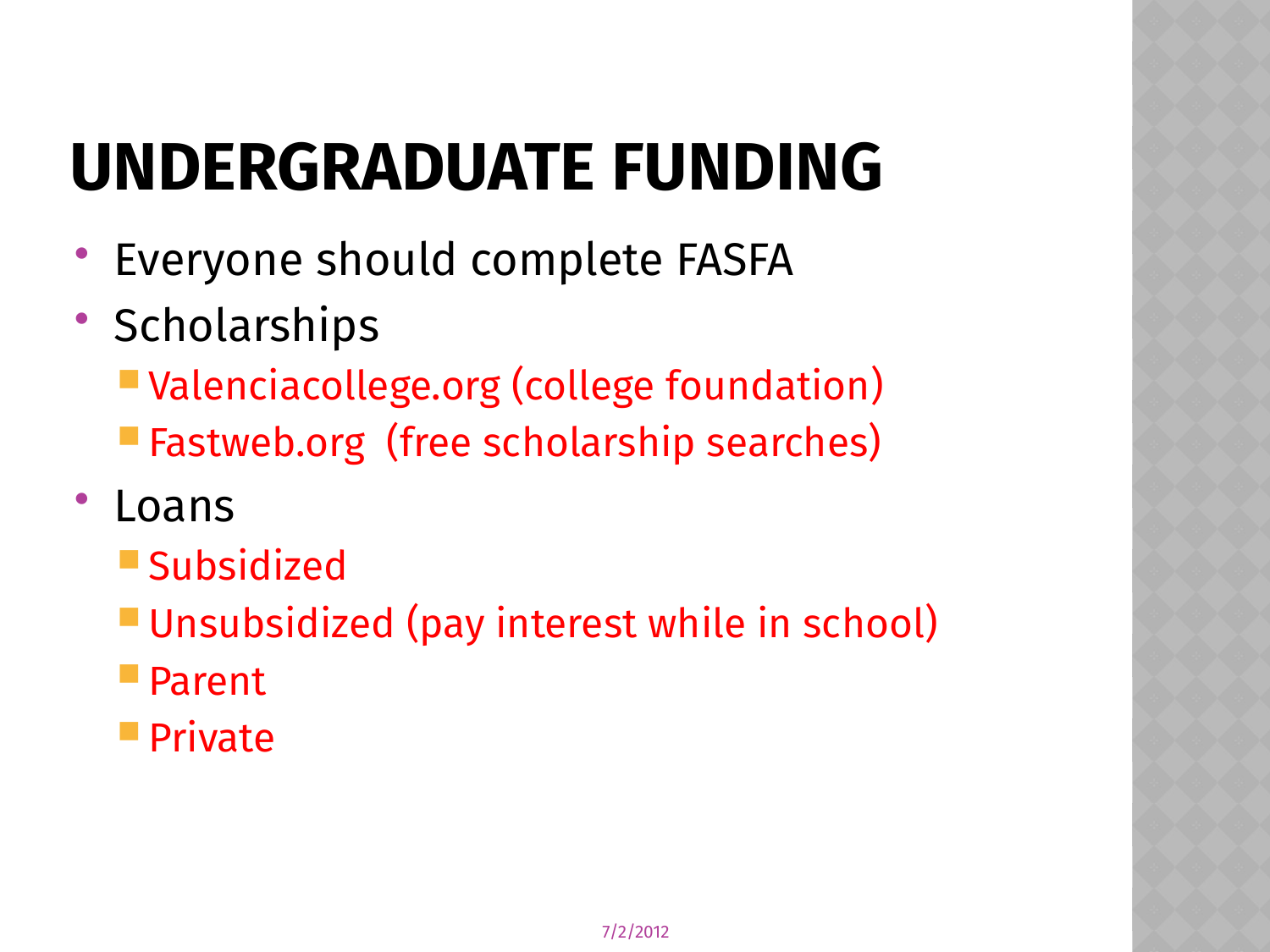

# Undergraduate funding
Everyone should complete FASFA
Scholarships
Valenciacollege.org (college foundation)
Fastweb.org  (free scholarship searches)
Loans
Subsidized
Unsubsidized (pay interest while in school)
Parent
Private

7/2/2012